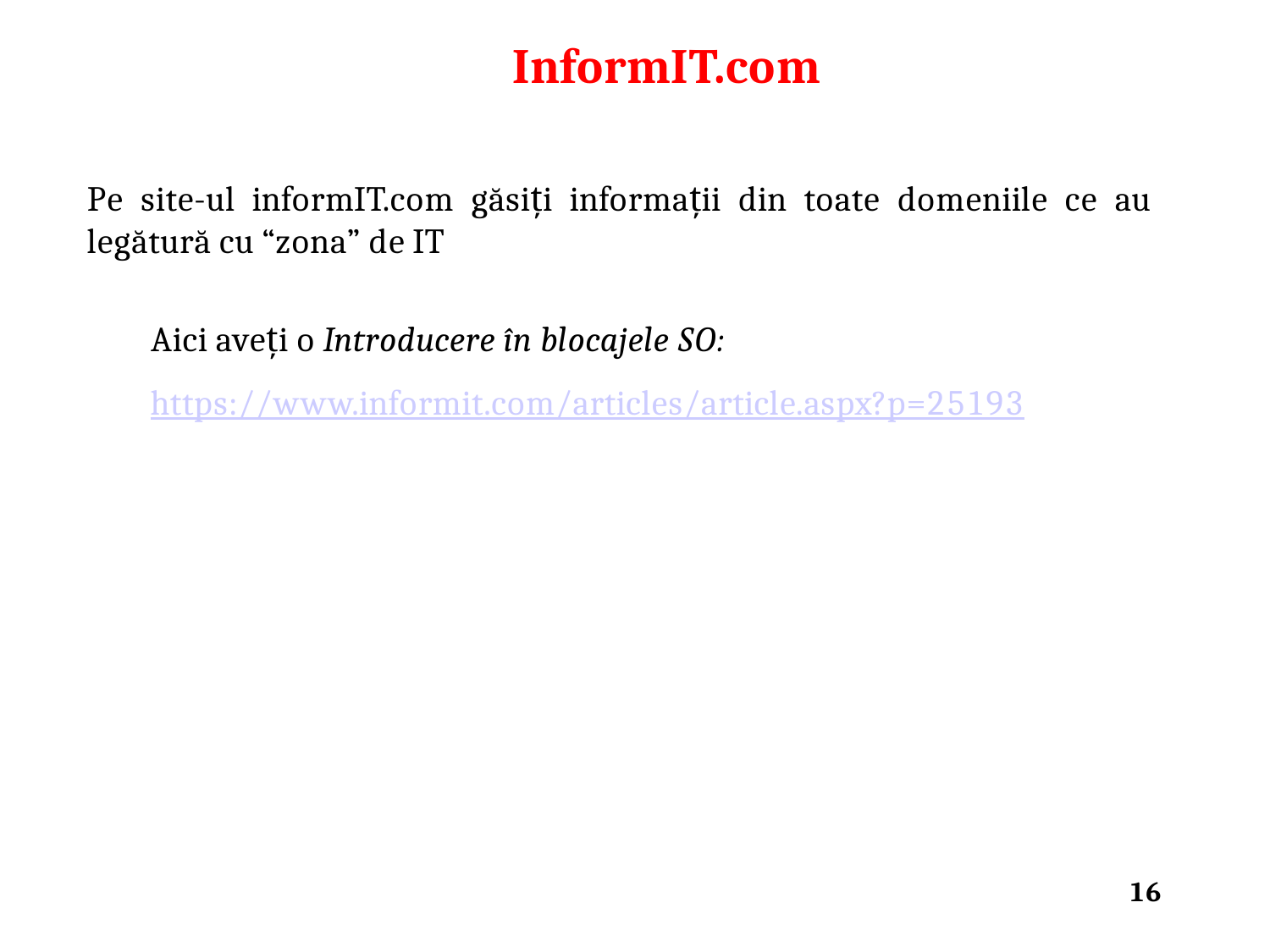

InformIT.com
Pe site-ul informIT.com găsiți informații din toate domeniile ce au legătură cu “zona” de IT

Aici aveți o Introducere în blocajele SO:
https://www.informit.com/articles/article.aspx?p=25193

16